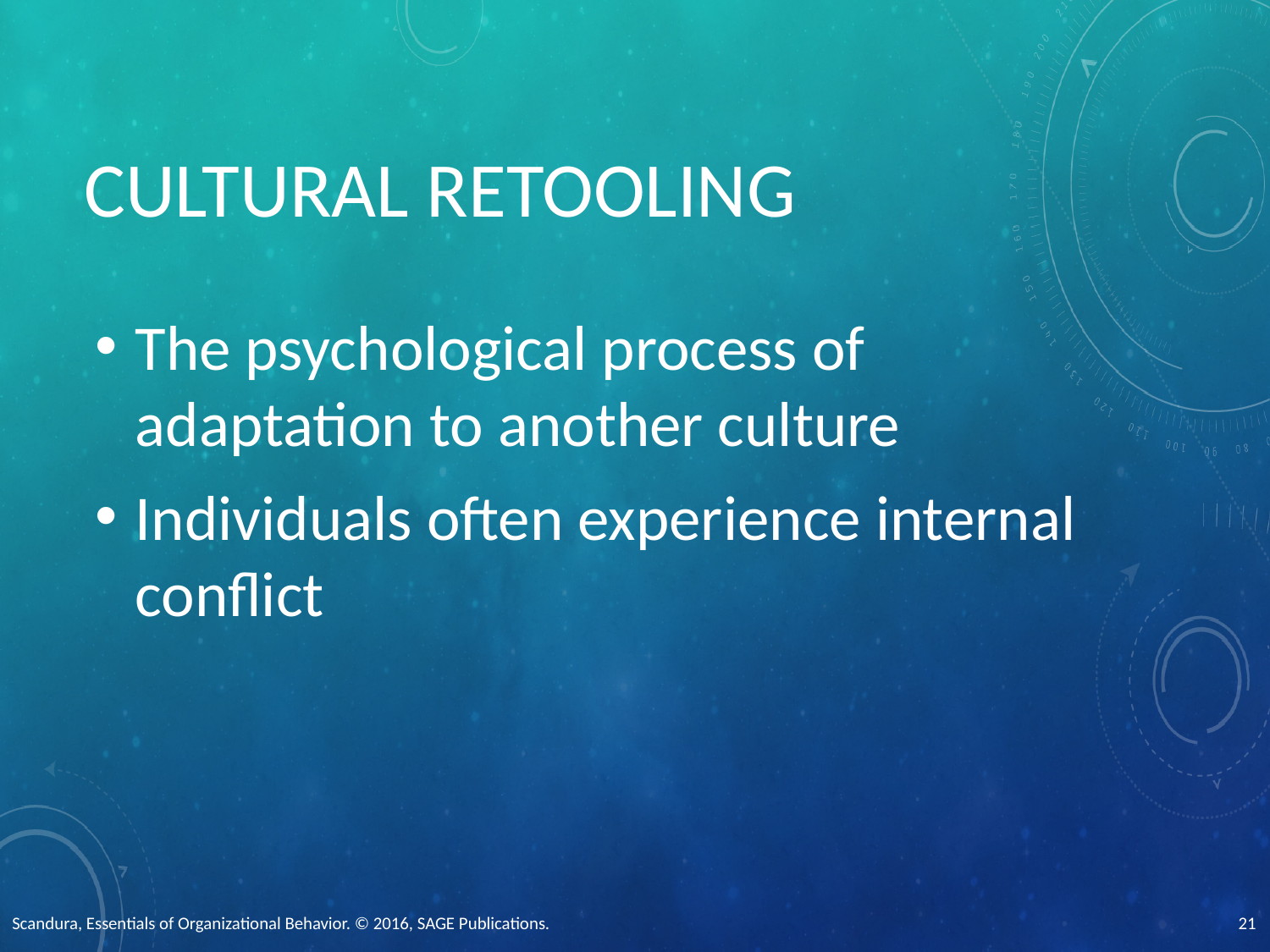

# Cultural Retooling
The psychological process of adaptation to another culture
Individuals often experience internal conflict
Scandura, Essentials of Organizational Behavior. © 2016, SAGE Publications.
21